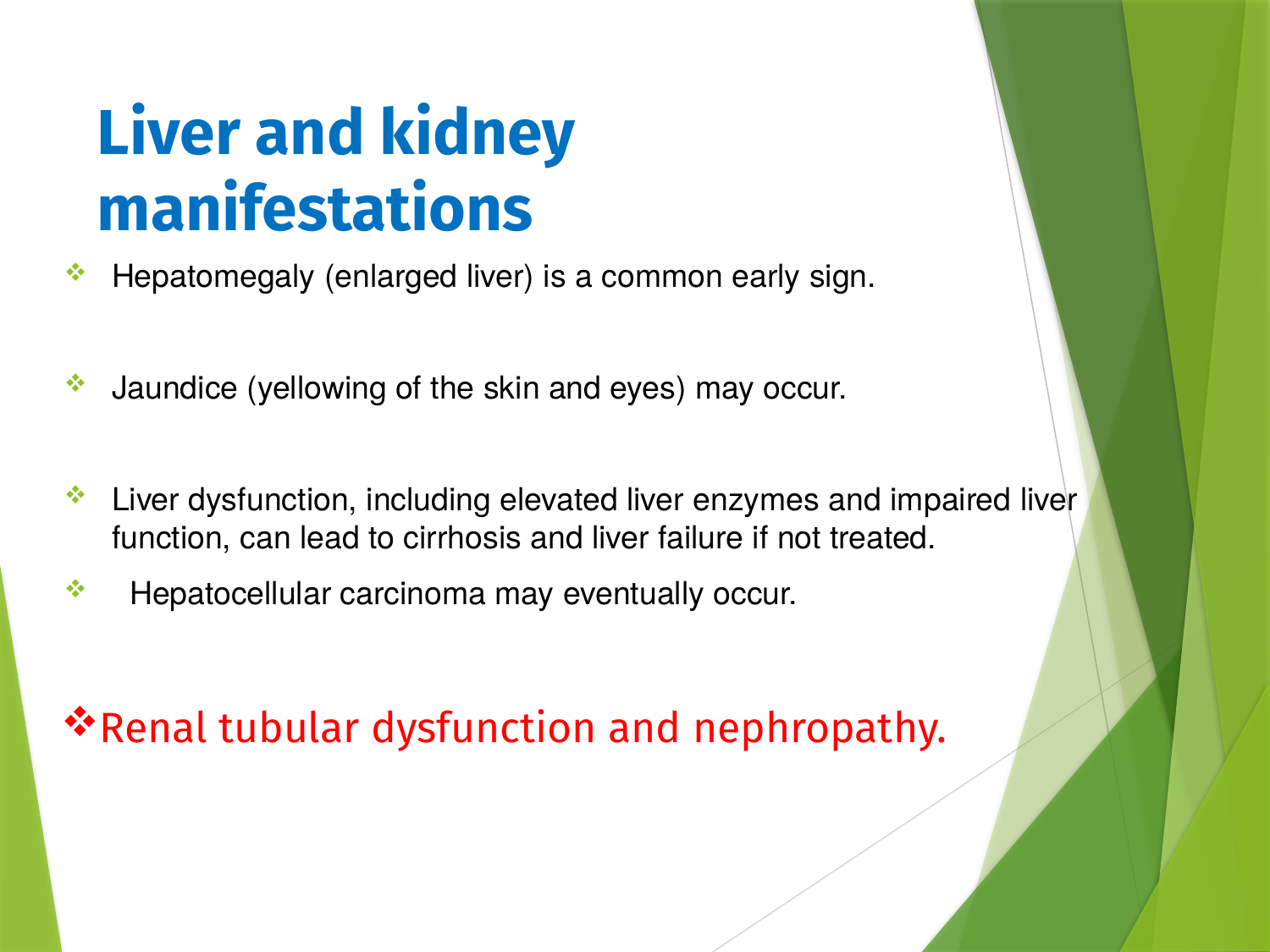

# Liver and kidney manifestations
Hepatomegaly (enlarged liver) is a common early sign.

Jaundice (yellowing of the skin and eyes) may occur.

Liver dysfunction, including elevated liver enzymes and impaired liver function, can lead to cirrhosis and liver failure if not treated.
  Hepatocellular carcinoma may eventually occur.

Renal tubular dysfunction and nephropathy.